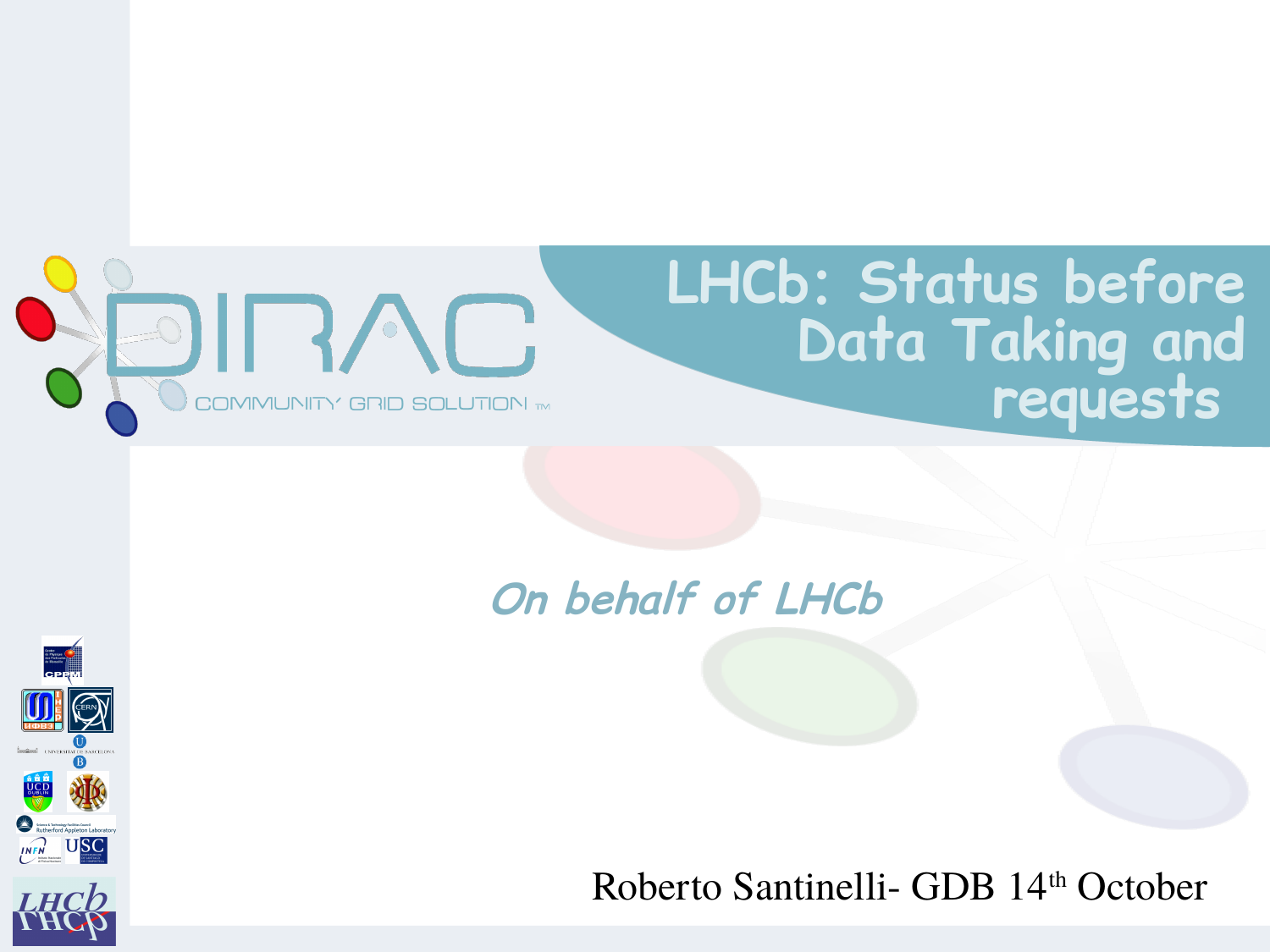

# LHCb: Status before Data Taking and requests
On behalf of LHCb

Roberto Santinelli- GDB 14th October